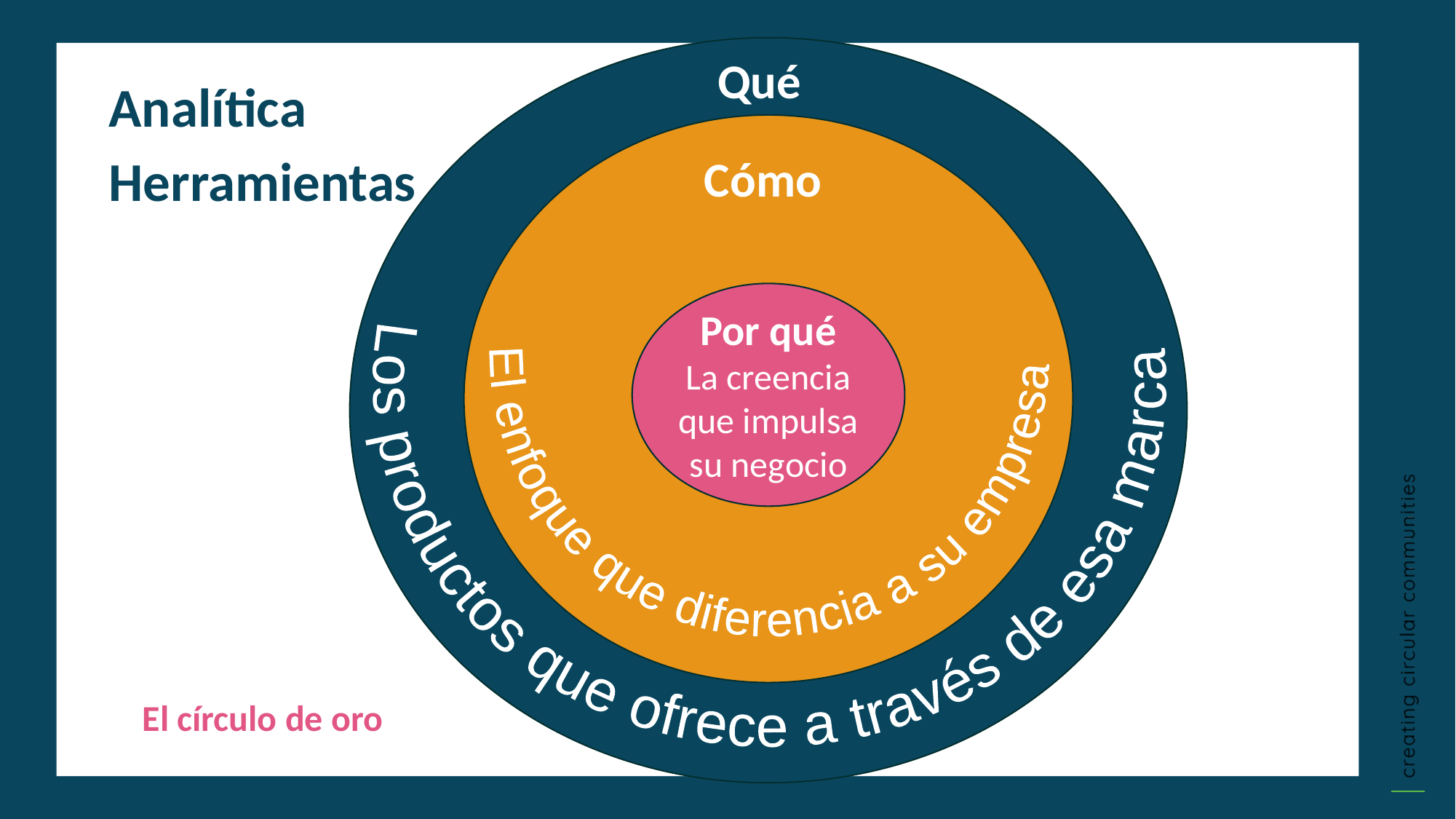

Los productos que ofrece a través de esa marca

Qué
Analítica
Herramientas
El enfoque que diferencia a su empresa

Cómo
Dorado
Círculo

Por qué
La creencia que impulsa su negocio
El círculo de oro